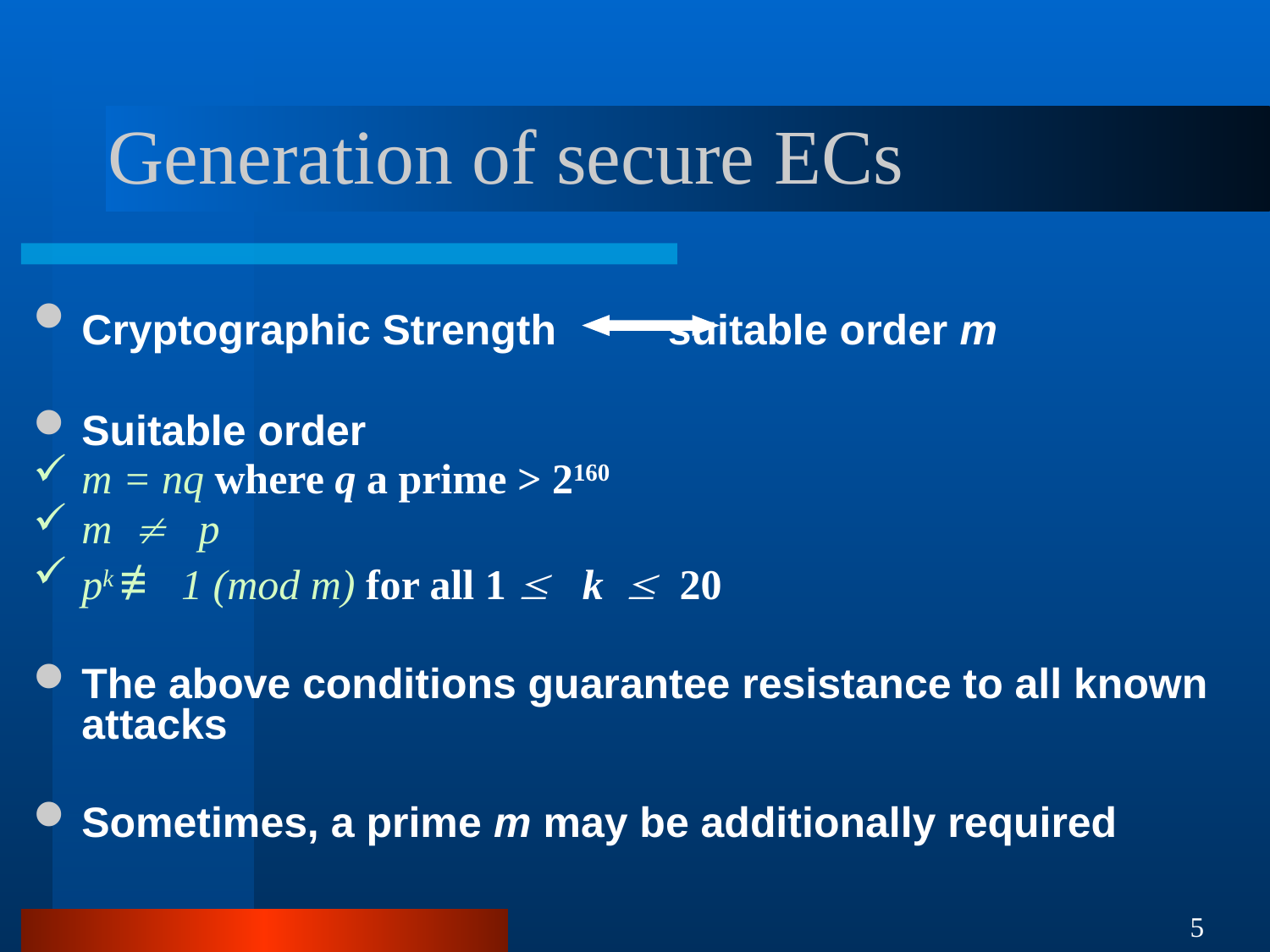

# Generation of secure ECs

Cryptographic Strength 	     suitable order m

Suitable order
m = nq where q a prime > 2160
m  ≠   p
pk ≢ 1 (mod m) for all 1 ≤   k  ≤  20

The above conditions guarantee resistance to all known attacks

Sometimes, a prime m may be additionally required

5